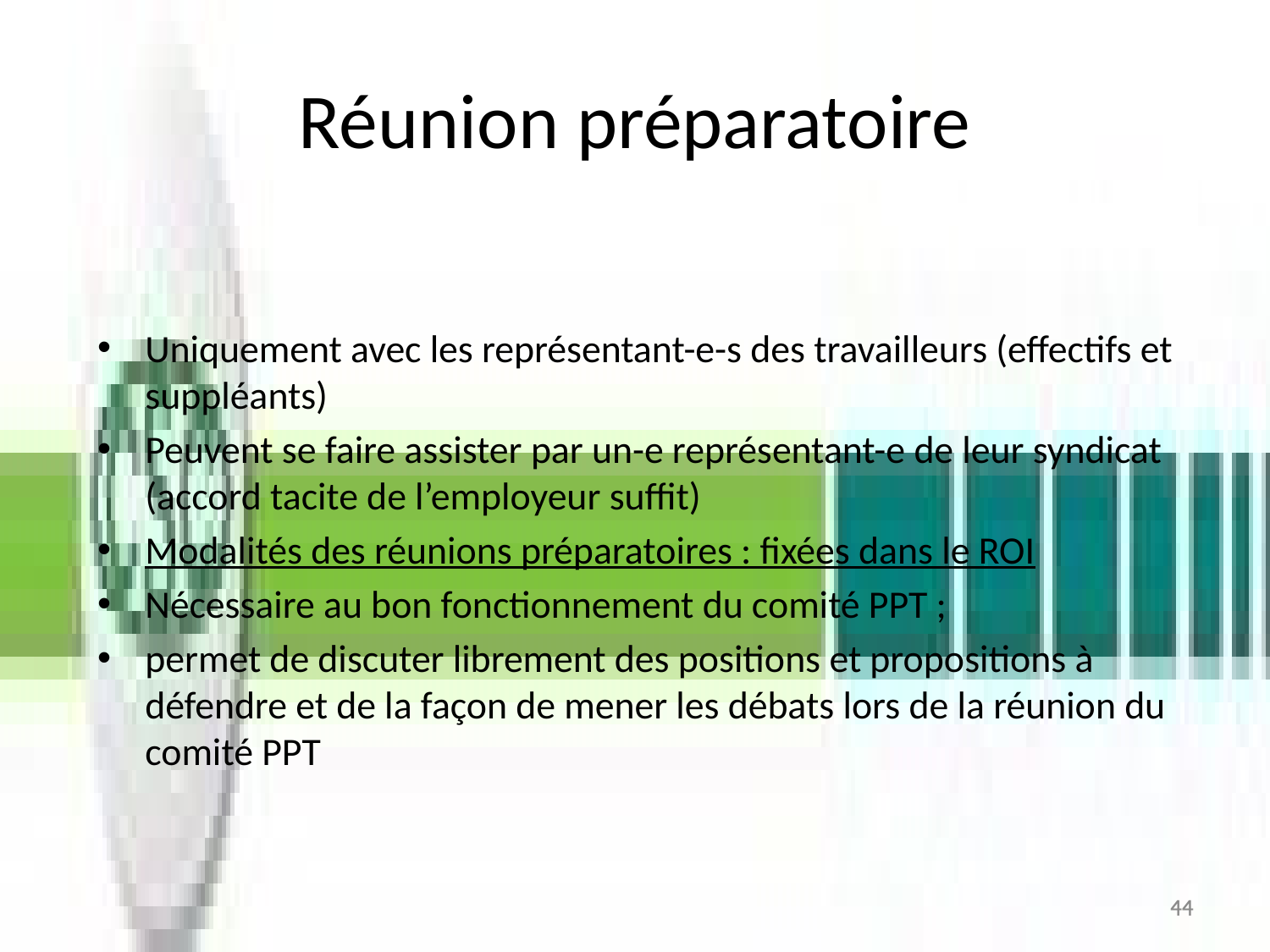

# Réunion préparatoire
Uniquement avec les représentant-e-s des travailleurs (effectifs et suppléants)
Peuvent se faire assister par un-e représentant-e de leur syndicat (accord tacite de l’employeur suffit)
Modalités des réunions préparatoires : fixées dans le ROI
Nécessaire au bon fonctionnement du comité PPT ;
permet de discuter librement des positions et propositions à défendre et de la façon de mener les débats lors de la réunion du comité PPT
44